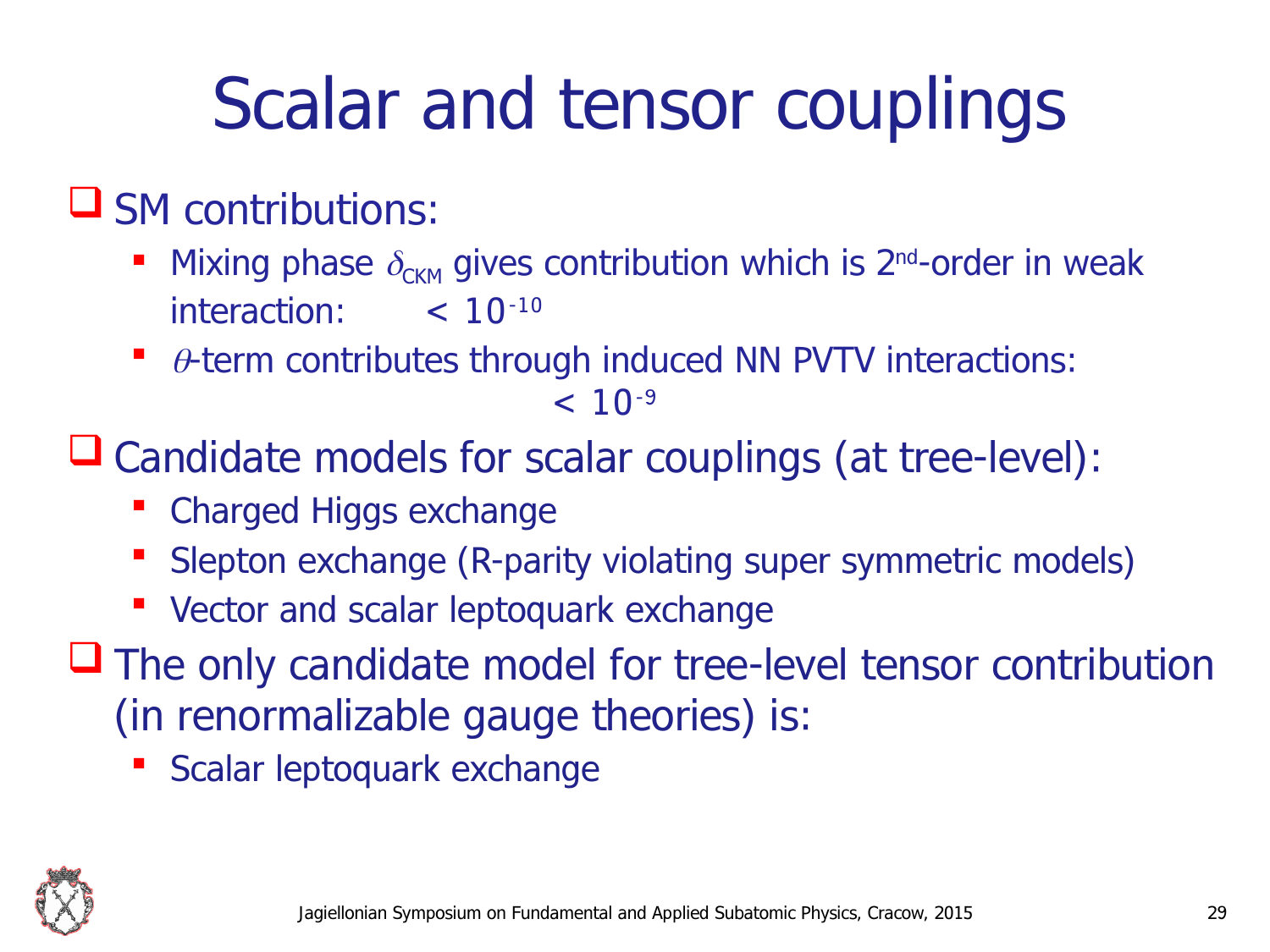

Scalar and tensor couplings
SM contributions:
Mixing phase δCKM gives contribution which is 2nd-order in weak interaction:	< 10-10
θ-term contributes through induced NN PVTV interactions:   				< 10-9
Candidate models for scalar couplings (at tree-level):
Charged Higgs exchange
Slepton exchange (R-parity violating super symmetric models)
Vector and scalar leptoquark exchange
The only candidate model for tree-level tensor contribution (in renormalizable gauge theories) is:
Scalar leptoquark exchange
Jagiellonian Symposium on Fundamental and Applied Subatomic Physics, Cracow, 2015
29